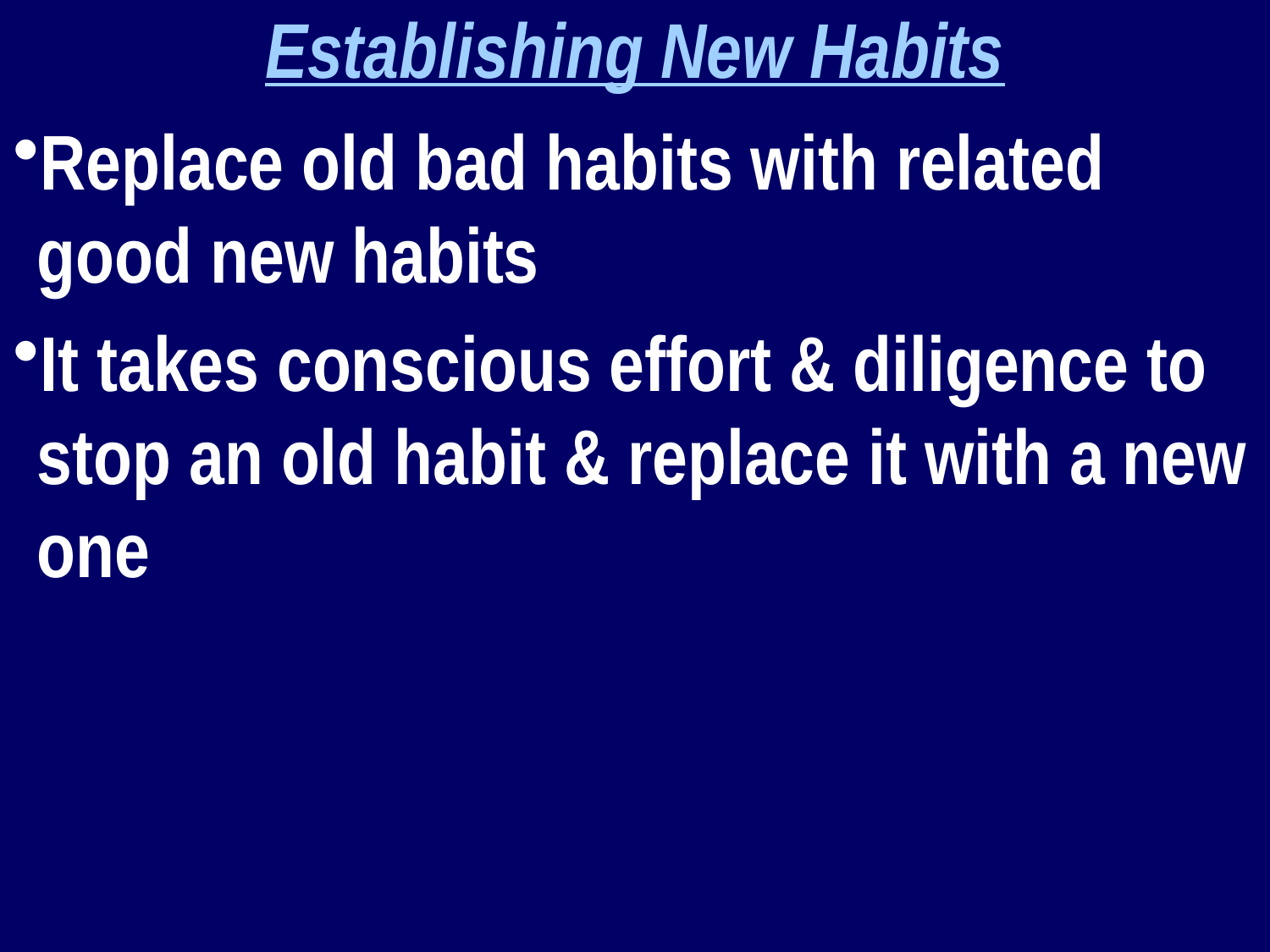

Establishing New Habits
Replace old bad habits with related good new habits
It takes conscious effort & diligence to stop an old habit & replace it with a new one